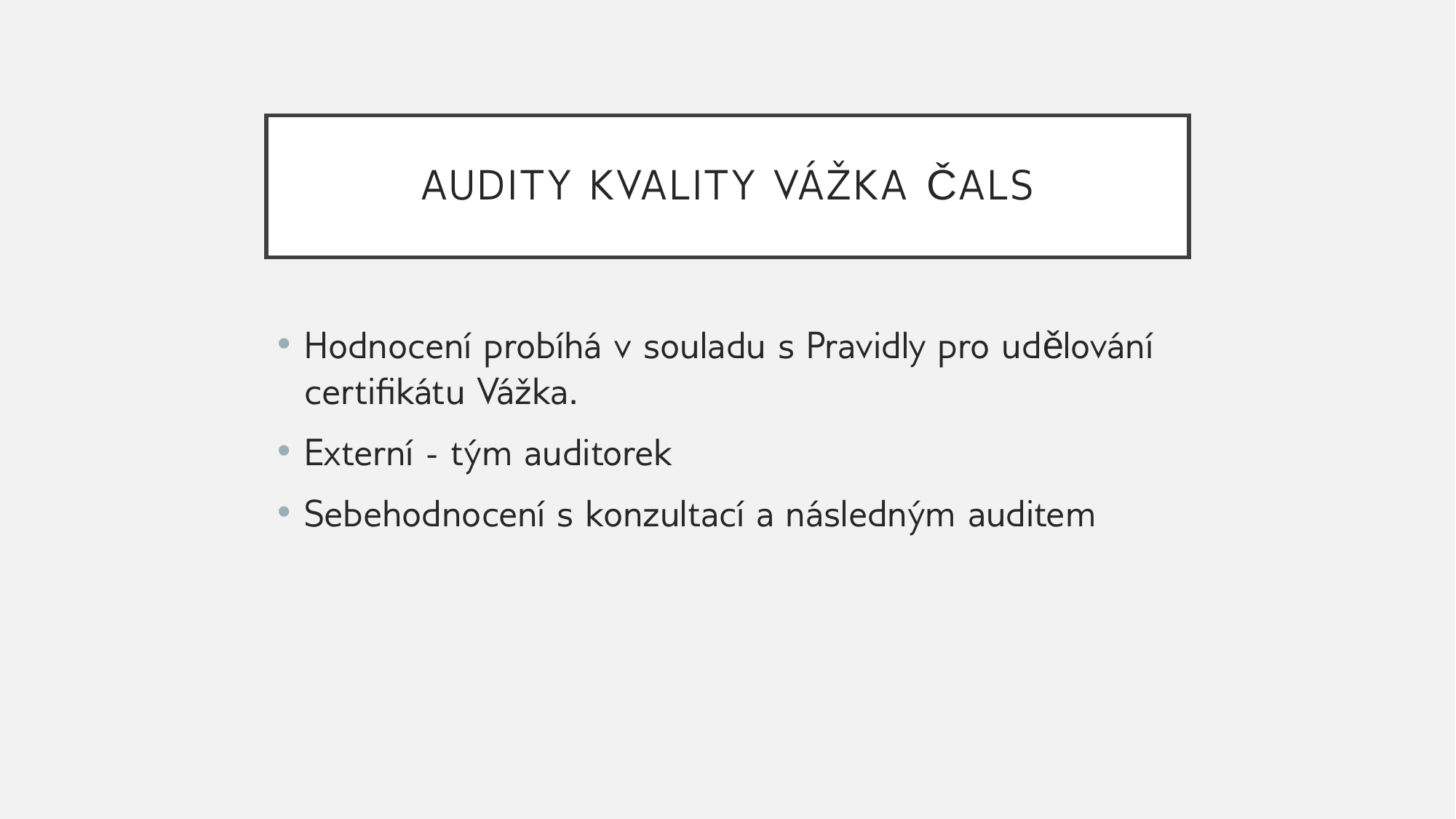

# Audity kvality Vážka ČALS
Hodnocení probíhá v souladu s Pravidly pro udělování certifikátu Vážka.
Externí - tým auditorek
Sebehodnocení s konzultací a následným auditem